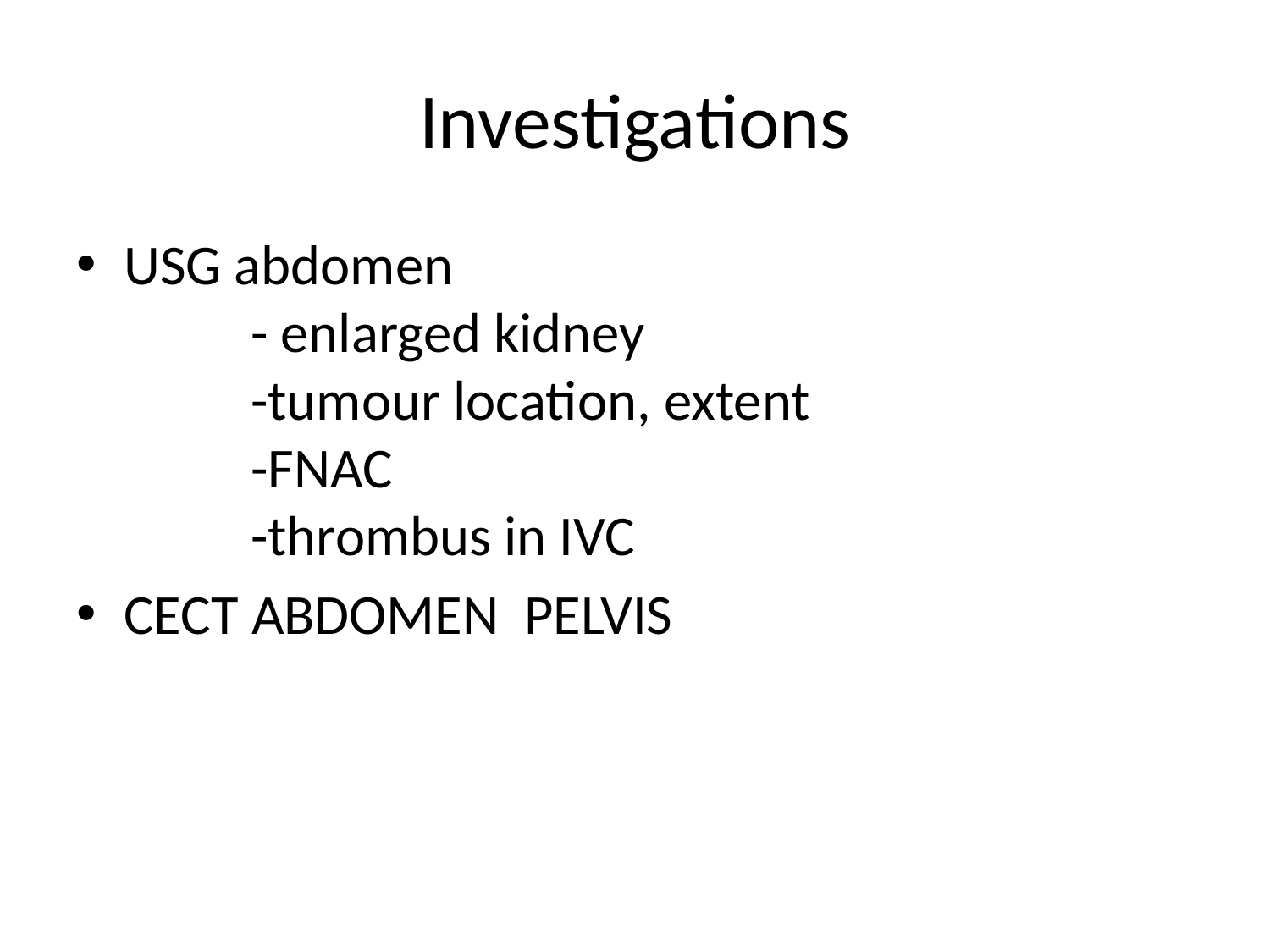

# Investigations
USG abdomen							- enlarged kidney					-tumour location, extent				-FNAC							-thrombus in IVC
CECT ABDOMEN  PELVIS